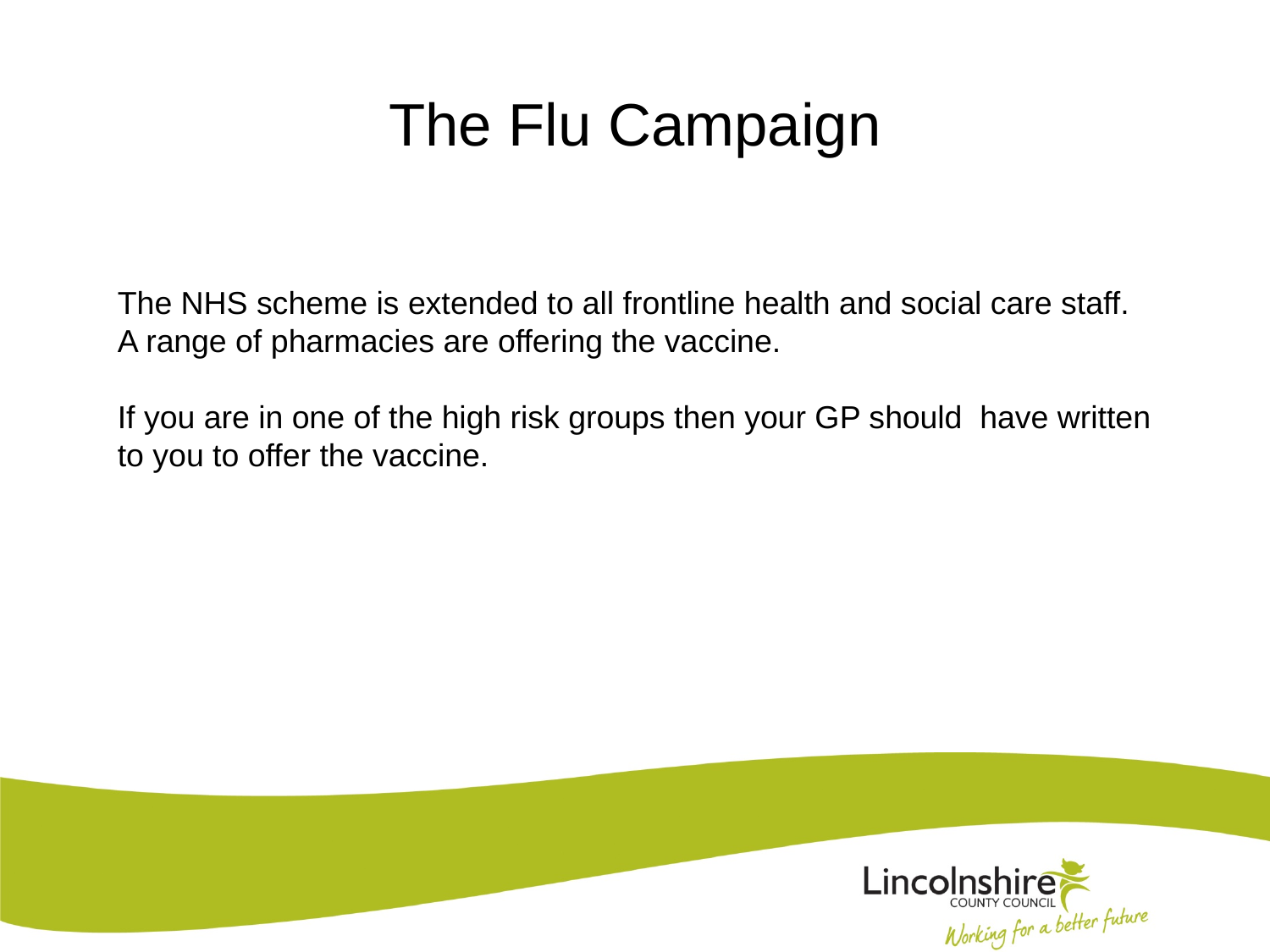

# The Flu Campaign
The NHS scheme is extended to all frontline health and social care staff. A range of pharmacies are offering the vaccine.

If you are in one of the high risk groups then your GP should  have written to you to offer the vaccine.